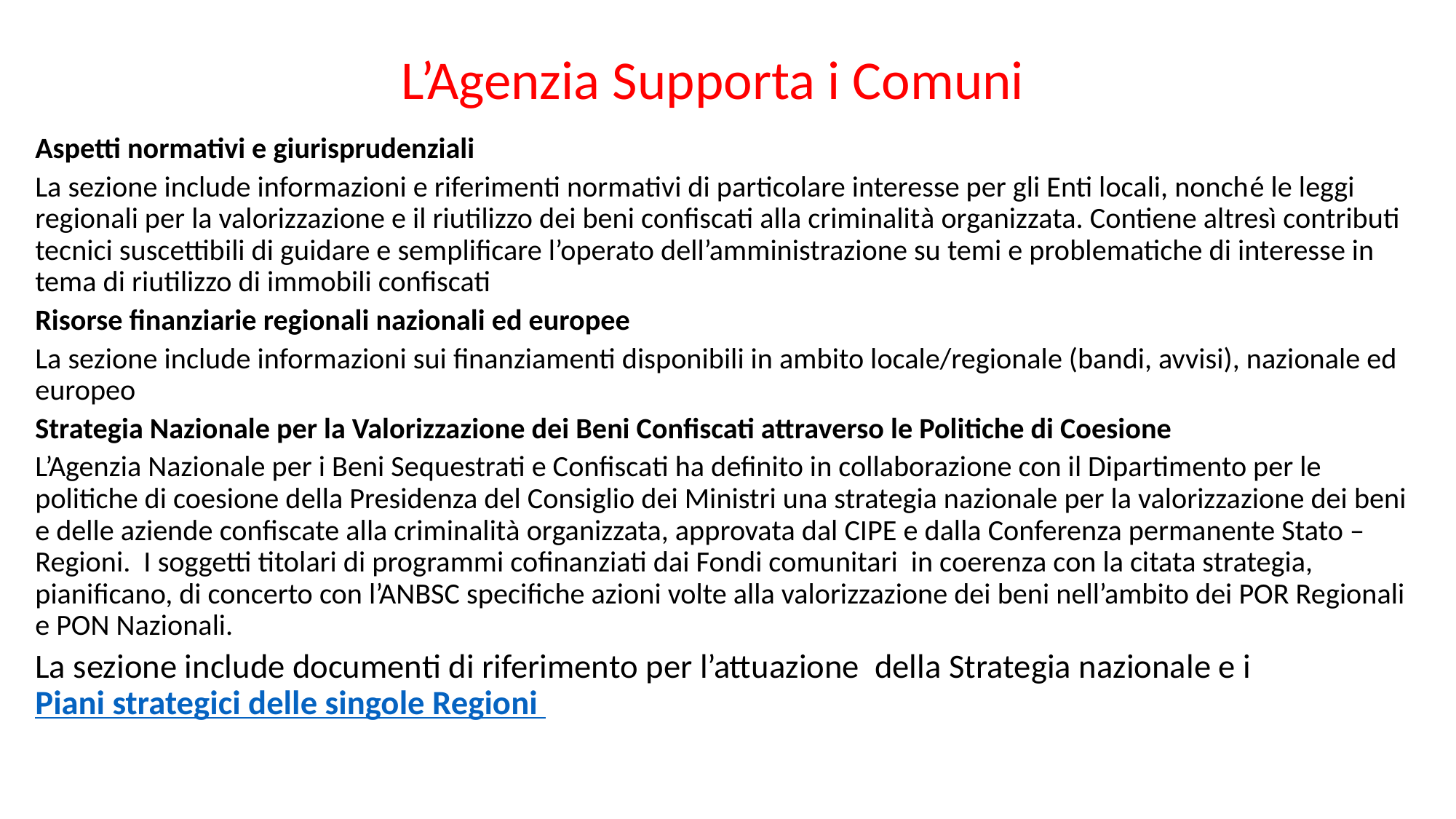

# L’Agenzia Supporta i Comuni
Aspetti normativi e giurisprudenziali
La sezione include informazioni e riferimenti normativi di particolare interesse per gli Enti locali, nonché le leggi regionali per la valorizzazione e il riutilizzo dei beni confiscati alla criminalità organizzata. Contiene altresì contributi tecnici suscettibili di guidare e semplificare l’operato dell’amministrazione su temi e problematiche di interesse in tema di riutilizzo di immobili confiscati
Risorse finanziarie regionali nazionali ed europee
La sezione include informazioni sui finanziamenti disponibili in ambito locale/regionale (bandi, avvisi), nazionale ed europeo
Strategia Nazionale per la Valorizzazione dei Beni Confiscati attraverso le Politiche di Coesione
L’Agenzia Nazionale per i Beni Sequestrati e Confiscati ha definito in collaborazione con il Dipartimento per le politiche di coesione della Presidenza del Consiglio dei Ministri una strategia nazionale per la valorizzazione dei beni e delle aziende confiscate alla criminalità organizzata, approvata dal CIPE e dalla Conferenza permanente Stato – Regioni.  I soggetti titolari di programmi cofinanziati dai Fondi comunitari  in coerenza con la citata strategia, pianificano, di concerto con l’ANBSC specifiche azioni volte alla valorizzazione dei beni nell’ambito dei POR Regionali e PON Nazionali.
La sezione include documenti di riferimento per l’attuazione  della Strategia nazionale e i Piani strategici delle singole Regioni